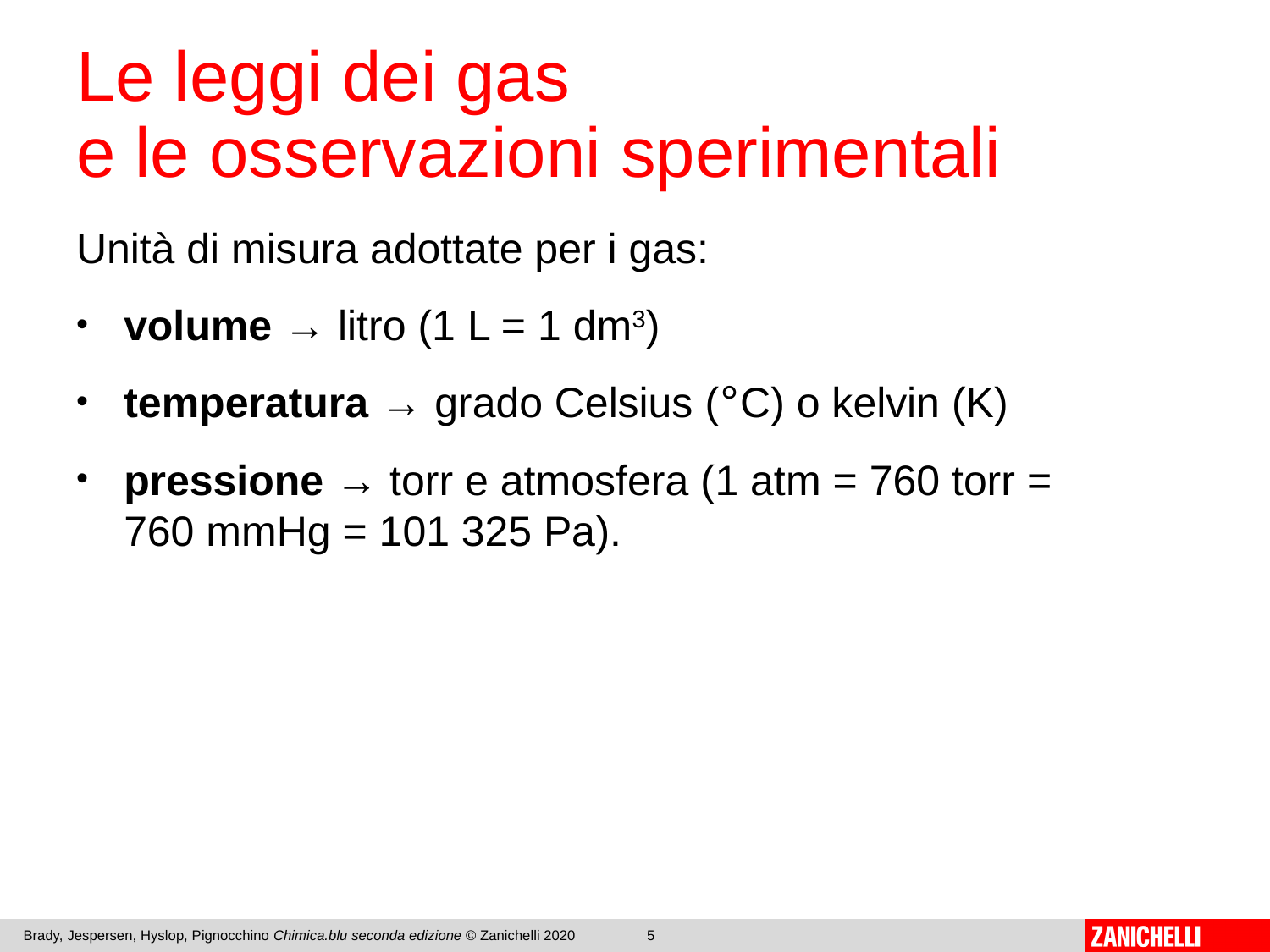

# Le leggi dei gas e le osservazioni sperimentali
Unità di misura adottate per i gas:
volume → litro (1 L = 1 dm3)
temperatura → grado Celsius (°C) o kelvin (K)
pressione → torr e atmosfera (1 atm = 760 torr = 760 mmHg = 101 325 Pa).
Brady, Jespersen, Hyslop, Pignocchino Chimica.blu seconda edizione © Zanichelli 2020